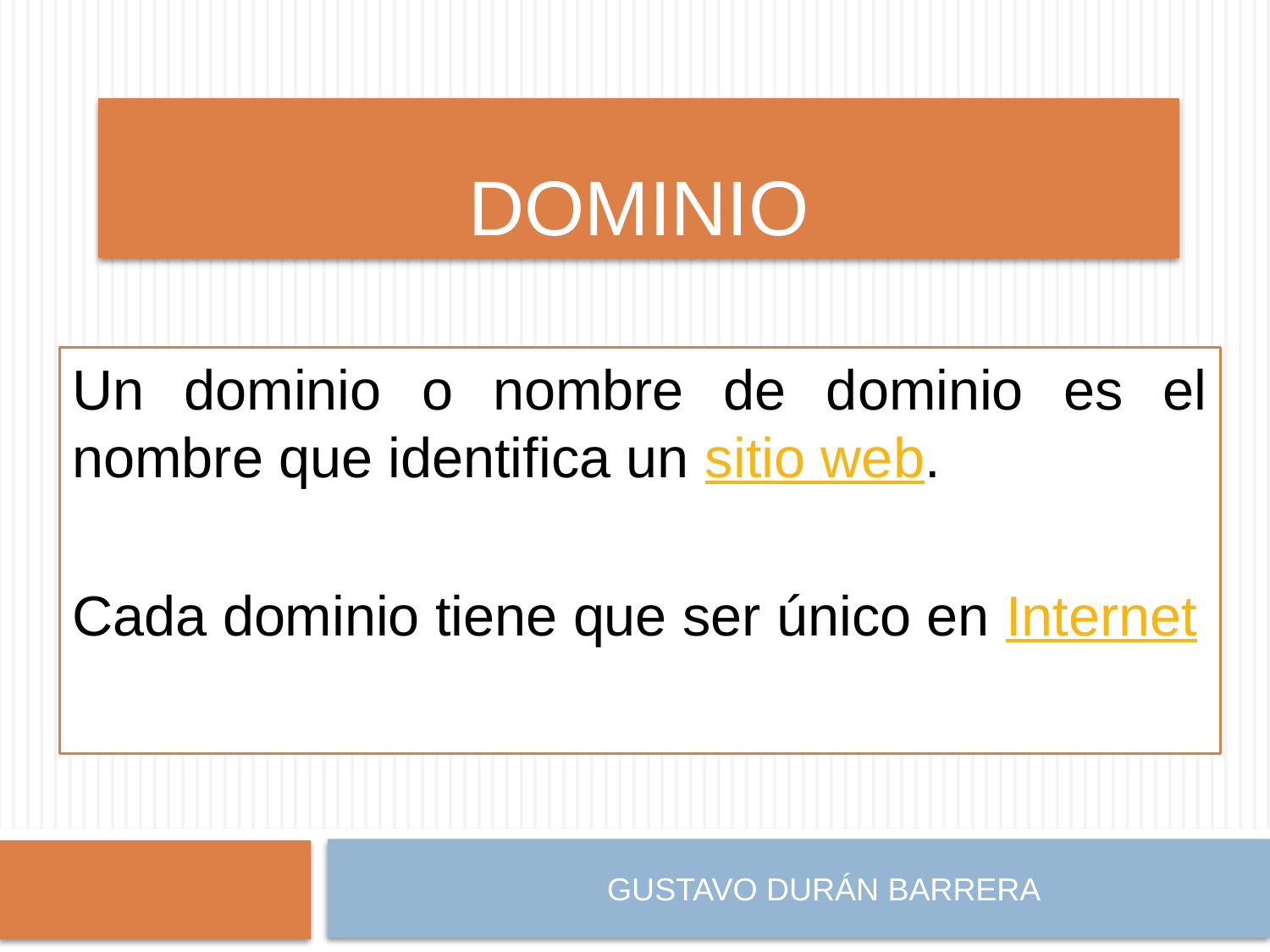

# DOMINIO
Un dominio o nombre de dominio es el nombre que identifica un sitio web.

Cada dominio tiene que ser único en Internet
GUSTAVO DURÁN BARRERA